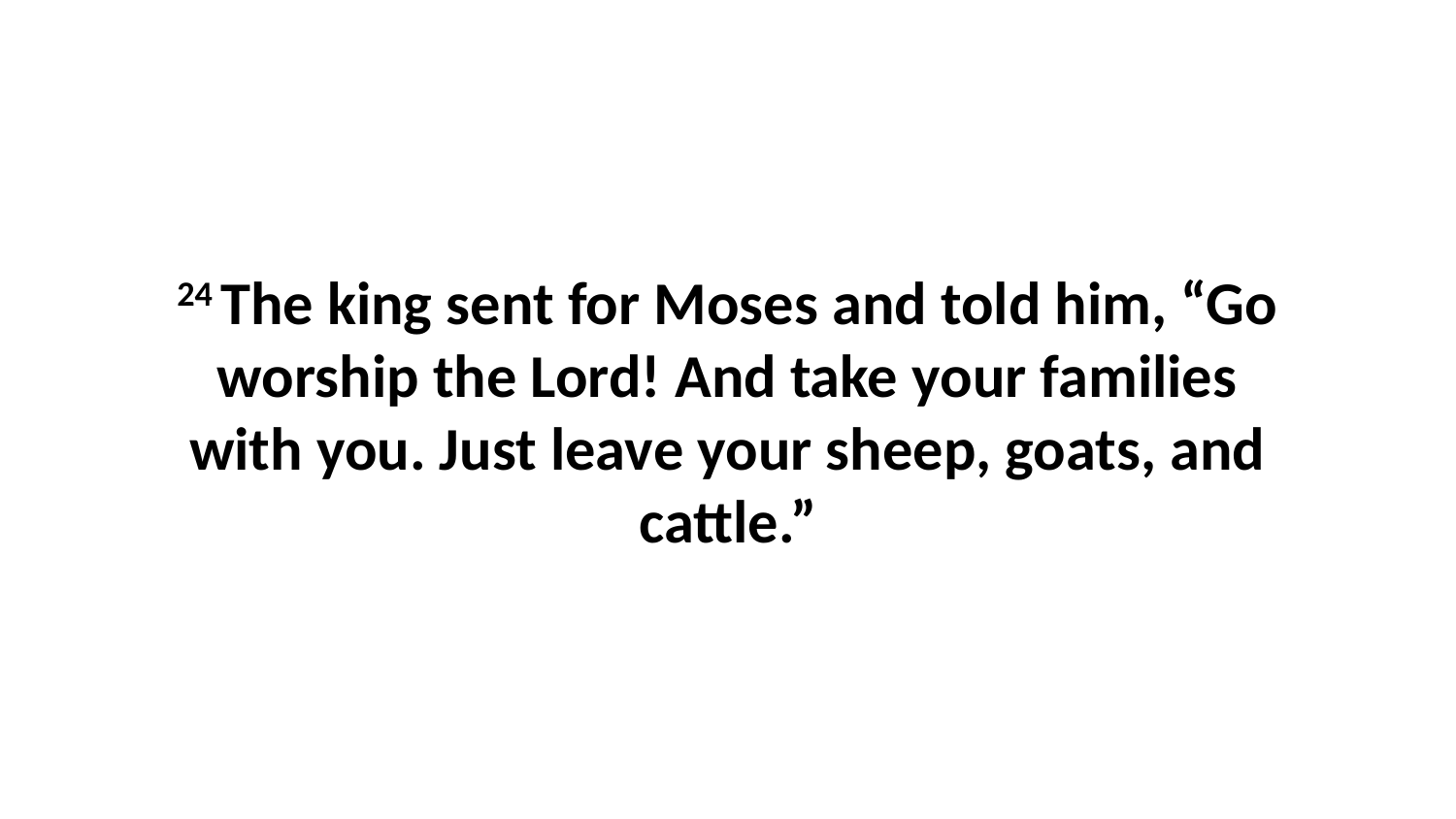

24 The king sent for Moses and told him, “Go worship the Lord! And take your families with you. Just leave your sheep, goats, and cattle.”